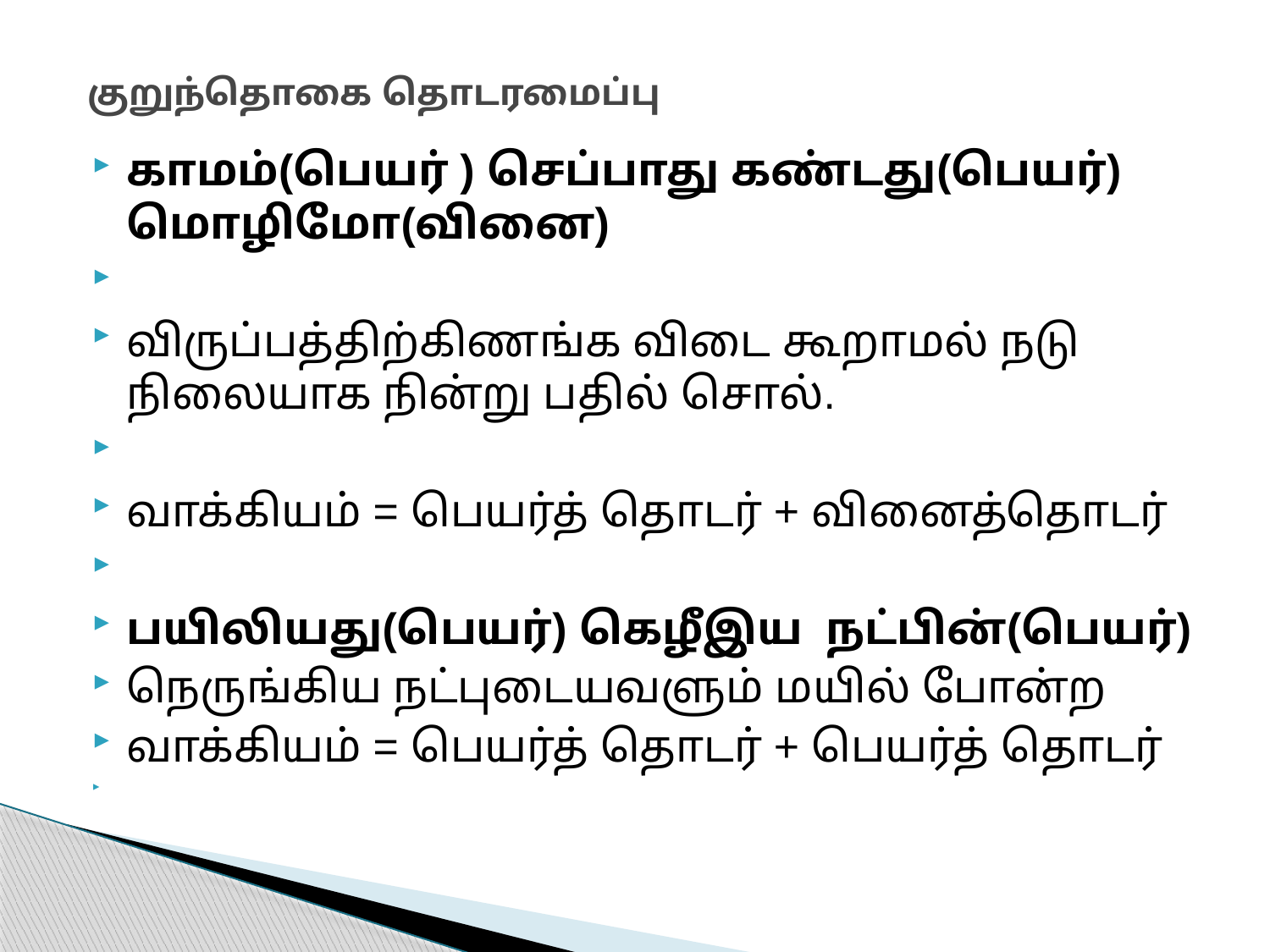

# குறுந்தொகை தொடரமைப்பு
காமம்(பெயர் ) செப்பாது கண்டது(பெயர்) மொழிமோ(வினை)

விருப்பத்திற்கிணங்க விடை கூறாமல் நடு நிலையாக நின்று பதில் சொல்.

வாக்கியம் = பெயர்த் தொடர் + வினைத்தொடர்

பயிலியது(பெயர்) கெழீஇய  நட்பின்(பெயர்)
நெருங்கிய நட்புடையவளும் மயில் போன்ற
வாக்கியம் = பெயர்த் தொடர் + பெயர்த் தொடர்